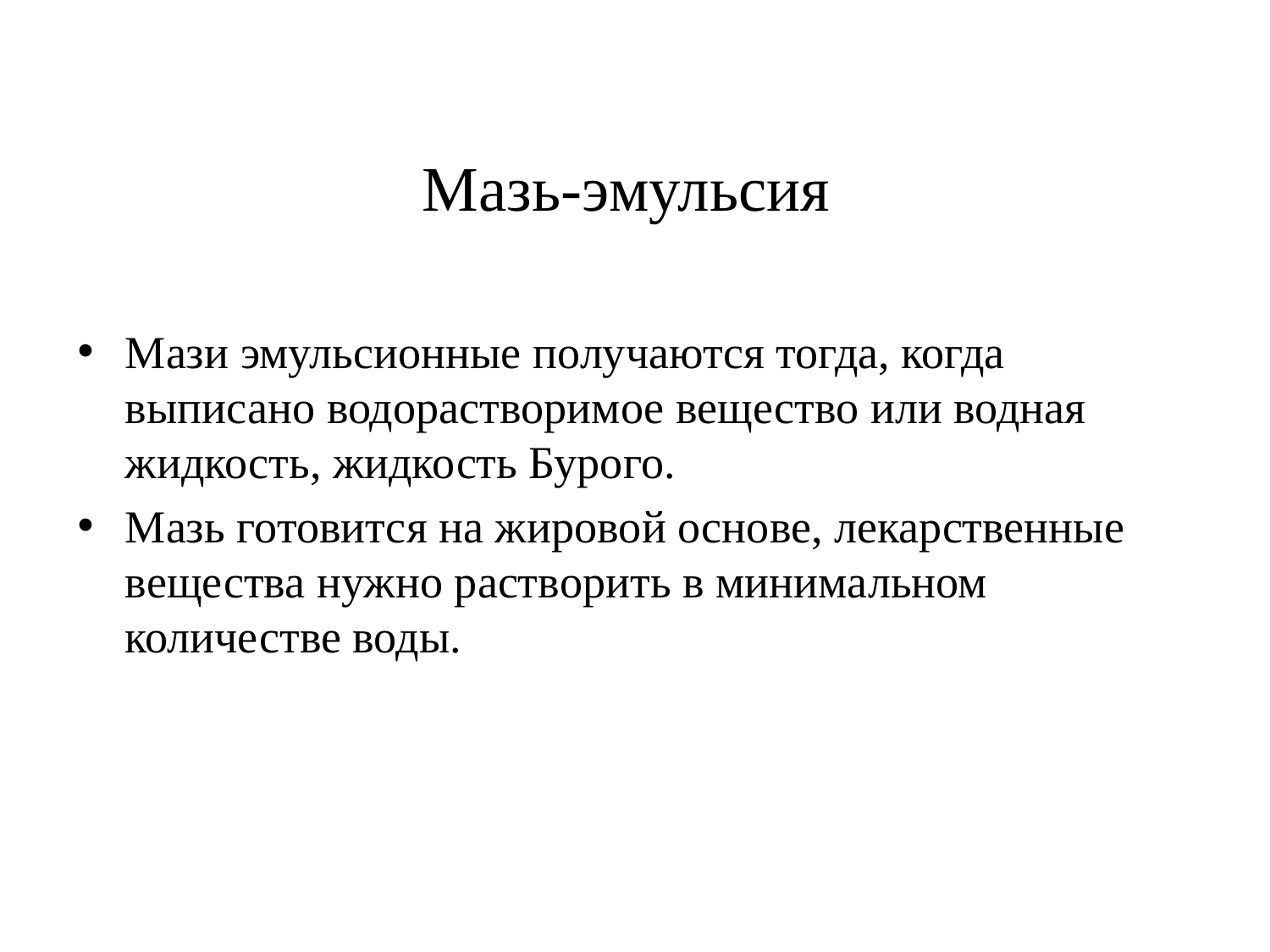

# Мазь-эмульсия
Мази эмульсионные получаются тогда, когда выписано водорастворимое вещество или водная жидкость, жидкость Бурого.
Мазь готовится на жировой основе, лекарственные вещества нужно растворить в минимальном количестве воды.